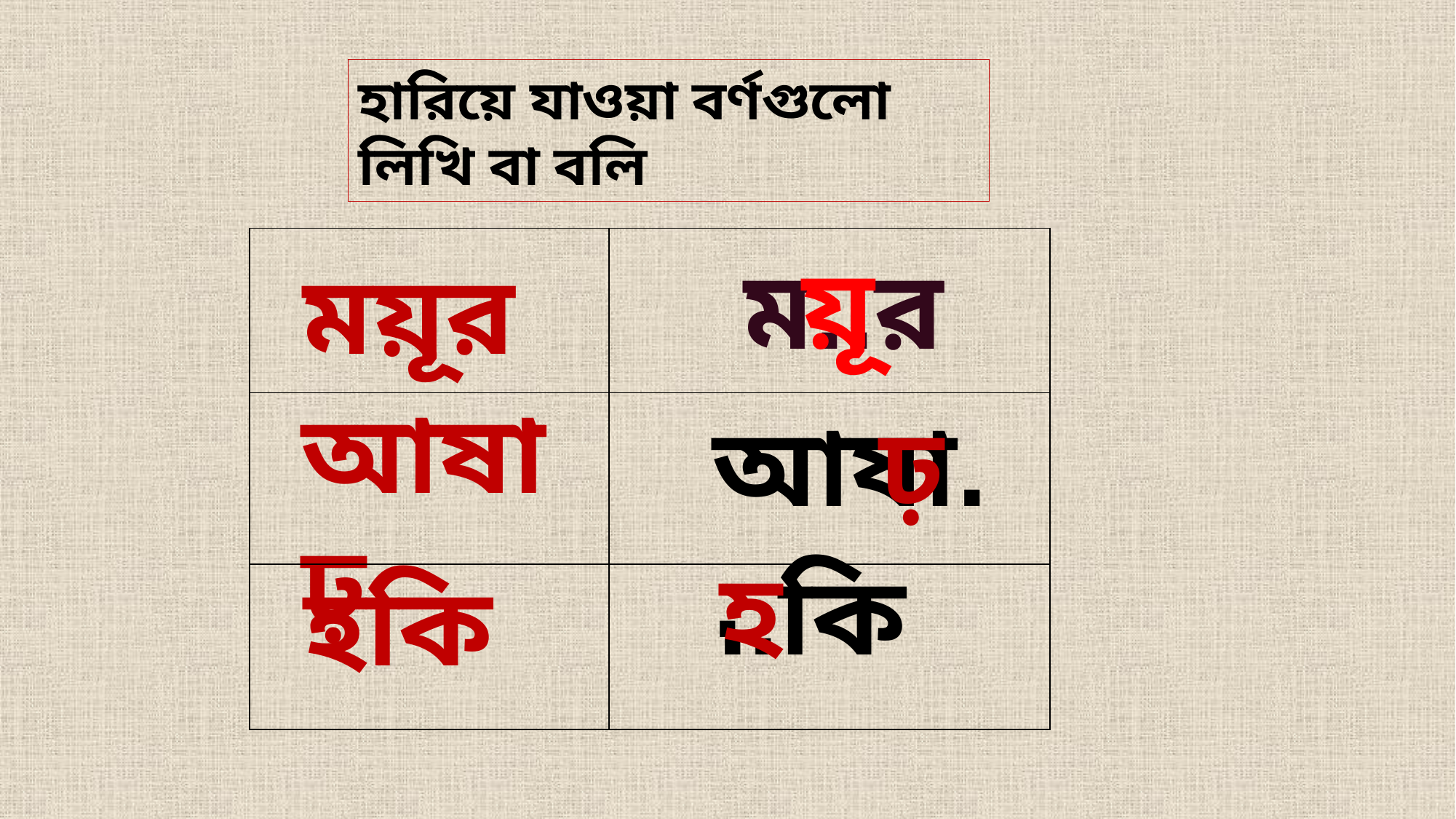

হারিয়ে যাওয়া বর্ণগুলো লিখি বা বলি
|  |  |
| --- | --- |
|  |  |
|  |  |
য়ূ
ম..র
ময়ূর
আষাঢ়
আষা..
ঢ়
হ
..কি
হকি